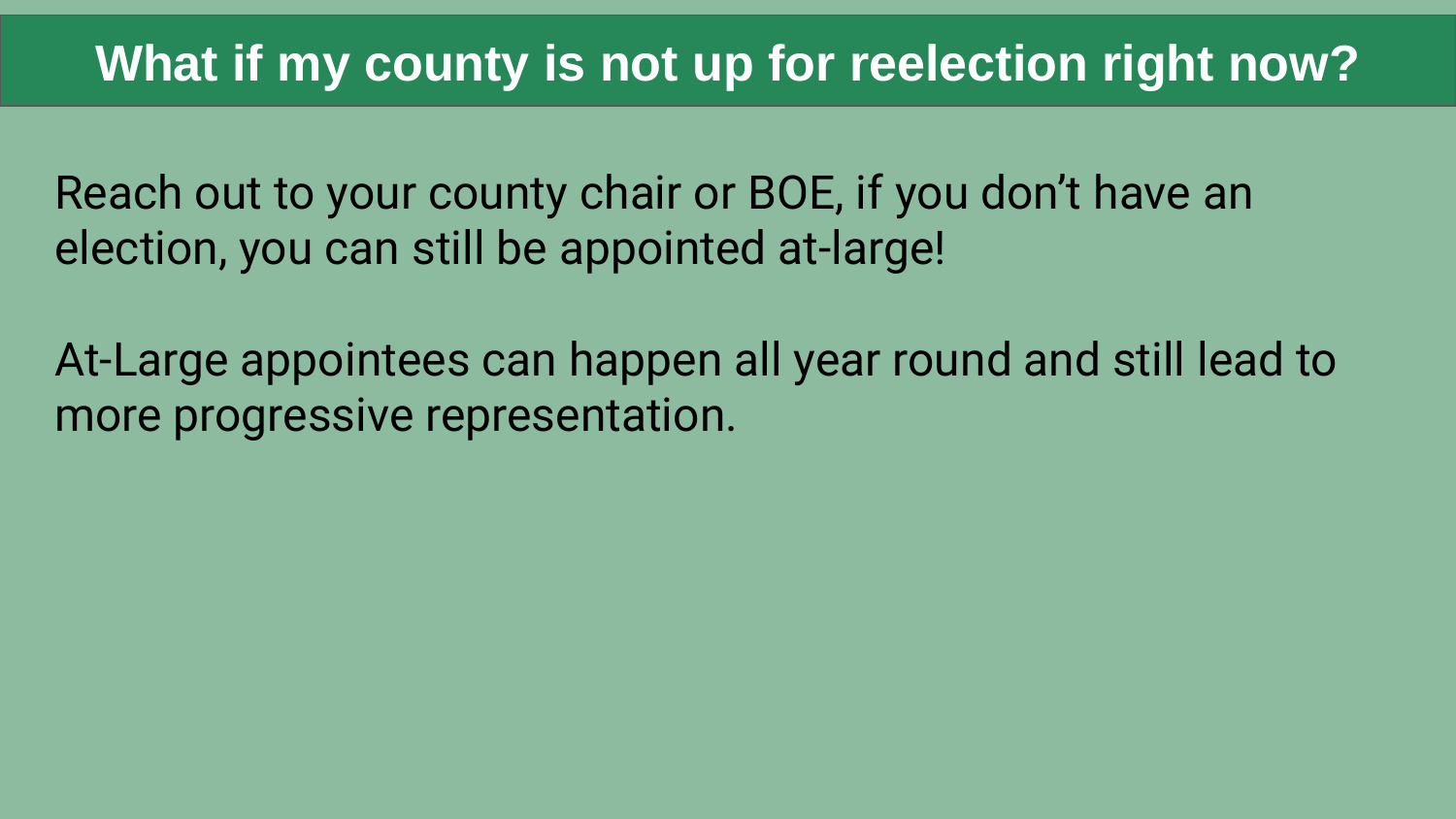

What if my county is not up for reelection right now?
Reach out to your county chair or BOE, if you don’t have an election, you can still be appointed at-large!

At-Large appointees can happen all year round and still lead to more progressive representation.